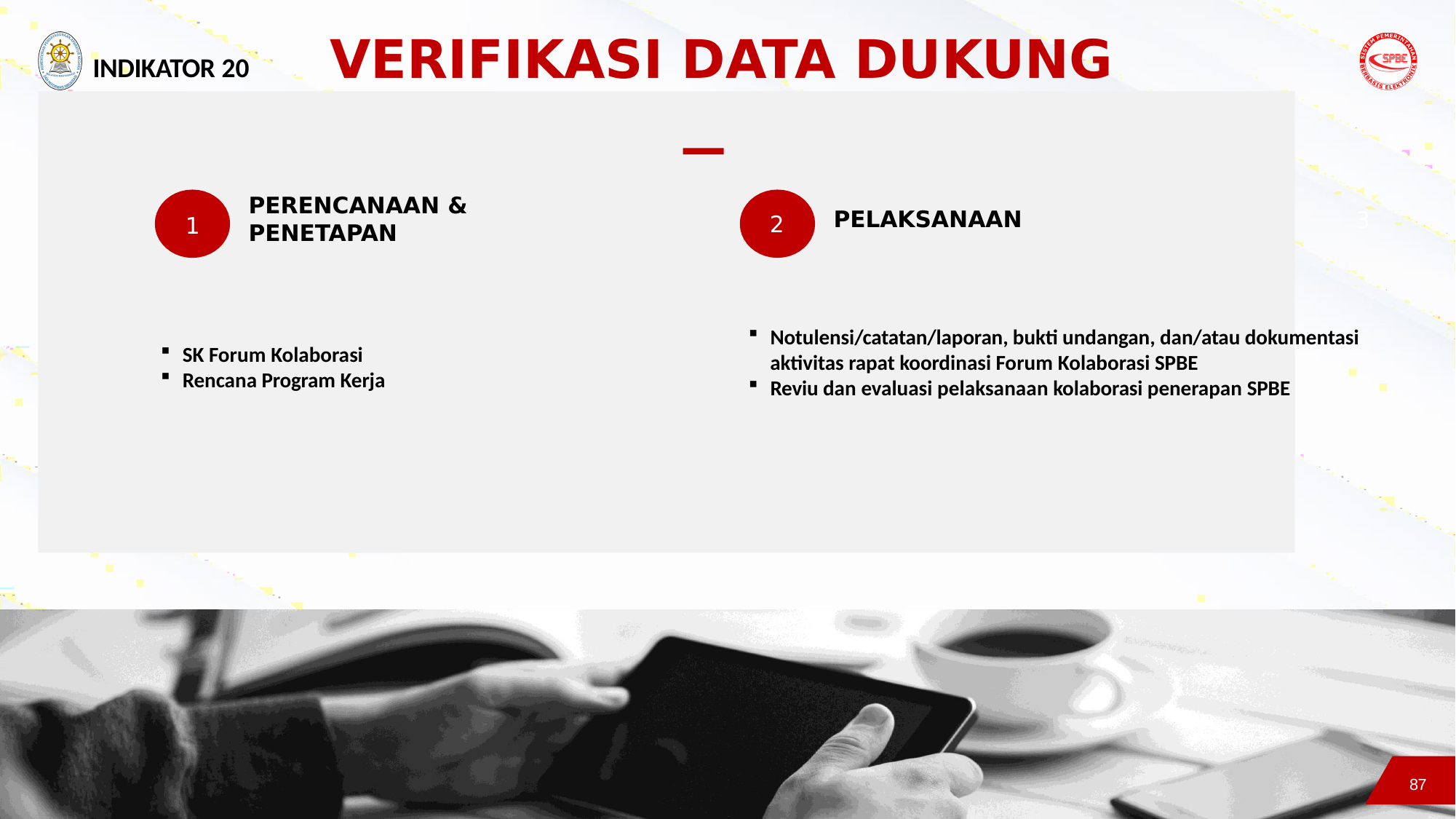

# VERIFIKASI DATA DUKUNG

INDIKATOR 20

PERENCANAAN &
PENETAPAN
PELAKSANAAN
3
2
1
Notulensi/catatan/laporan, bukti undangan, dan/atau dokumentasi
SK Forum Kolaborasi
Rencana Program Kerja
aktivitas rapat koordinasi Forum Kolaborasi SPBE
Reviu dan evaluasi pelaksanaan kolaborasi penerapan SPBE

87